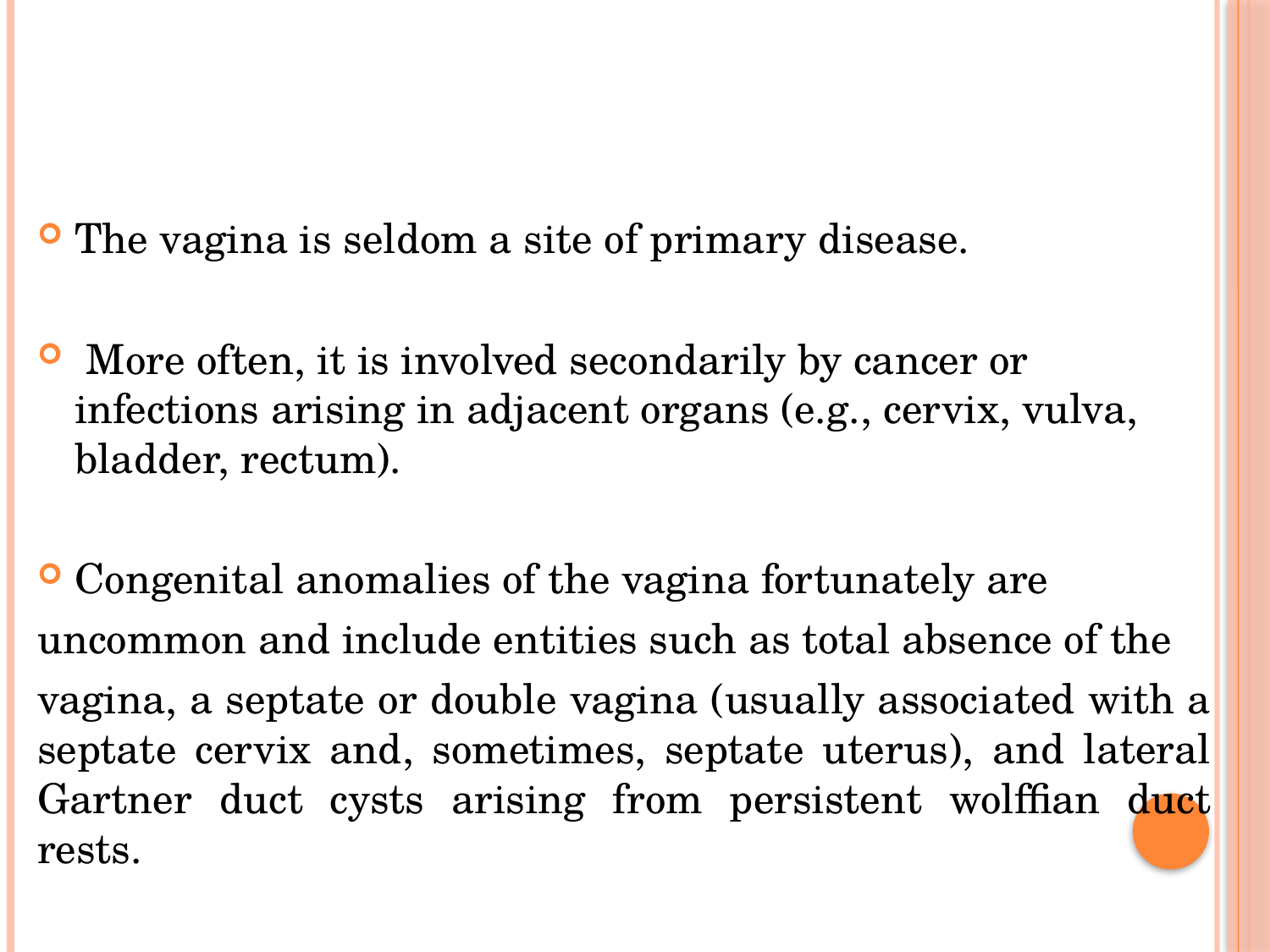

#
The vagina is seldom a site of primary disease.

 More often, it is involved secondarily by cancer or infections arising in adjacent organs (e.g., cervix, vulva, bladder, rectum).

Congenital anomalies of the vagina fortunately are
uncommon and include entities such as total absence of the
vagina, a septate or double vagina (usually associated with a septate cervix and, sometimes, septate uterus), and lateral Gartner duct cysts arising from persistent wolffian duct rests.